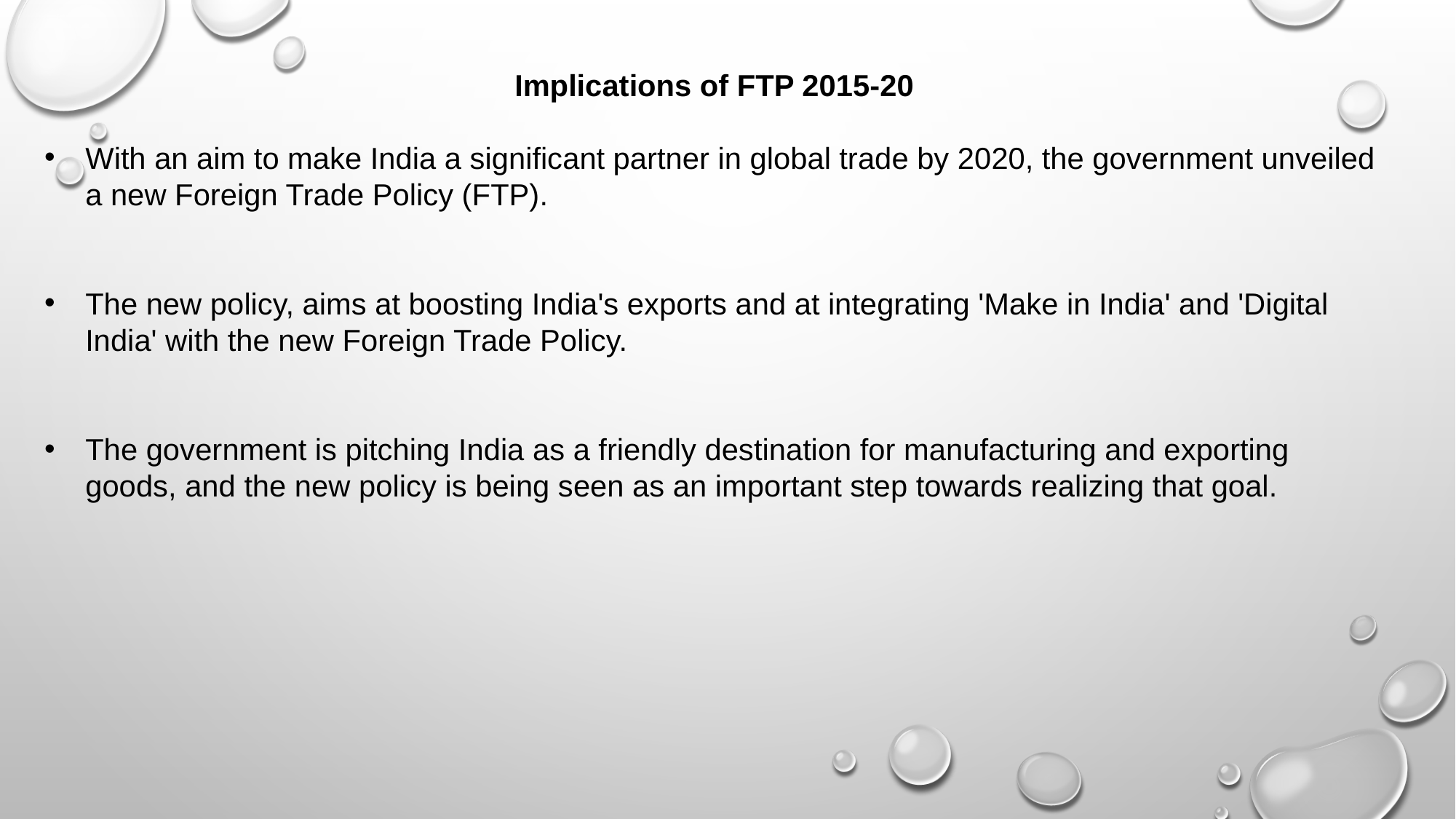

Implications of FTP 2015-20

With an aim to make India a significant partner in global trade by 2020, the government unveiled a new Foreign Trade Policy (FTP).
The new policy, aims at boosting India's exports and at integrating 'Make in India' and 'Digital India' with the new Foreign Trade Policy.
The government is pitching India as a friendly destination for manufacturing and exporting goods, and the new policy is being seen as an important step towards realizing that goal.